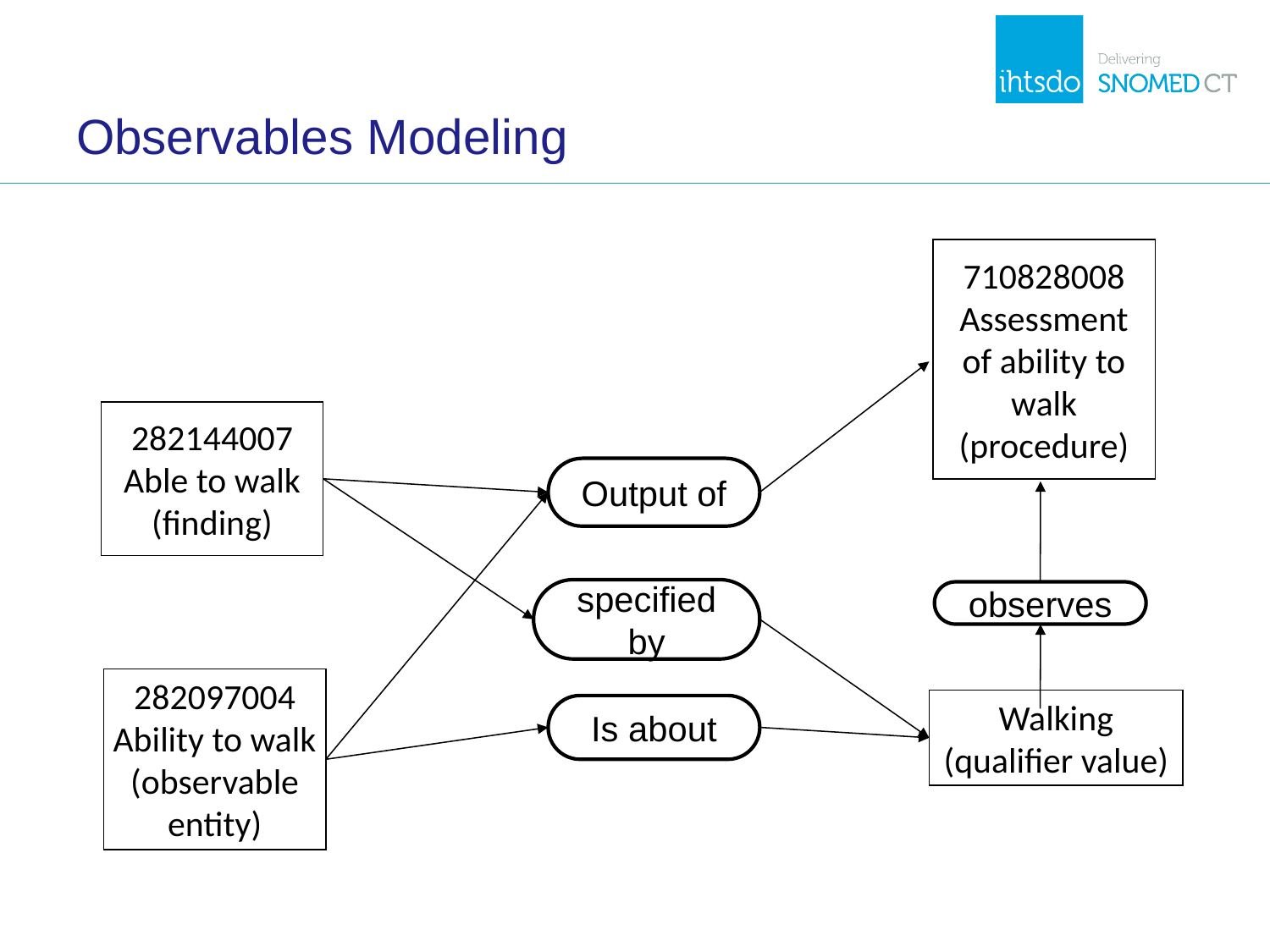

# Observables Modeling
710828008
Assessment of ability to walk (procedure)
282144007
Able to walk (finding)
Output of
specified by
observes
282097004
Ability to walk (observable entity)
Walking (qualifier value)
Is about